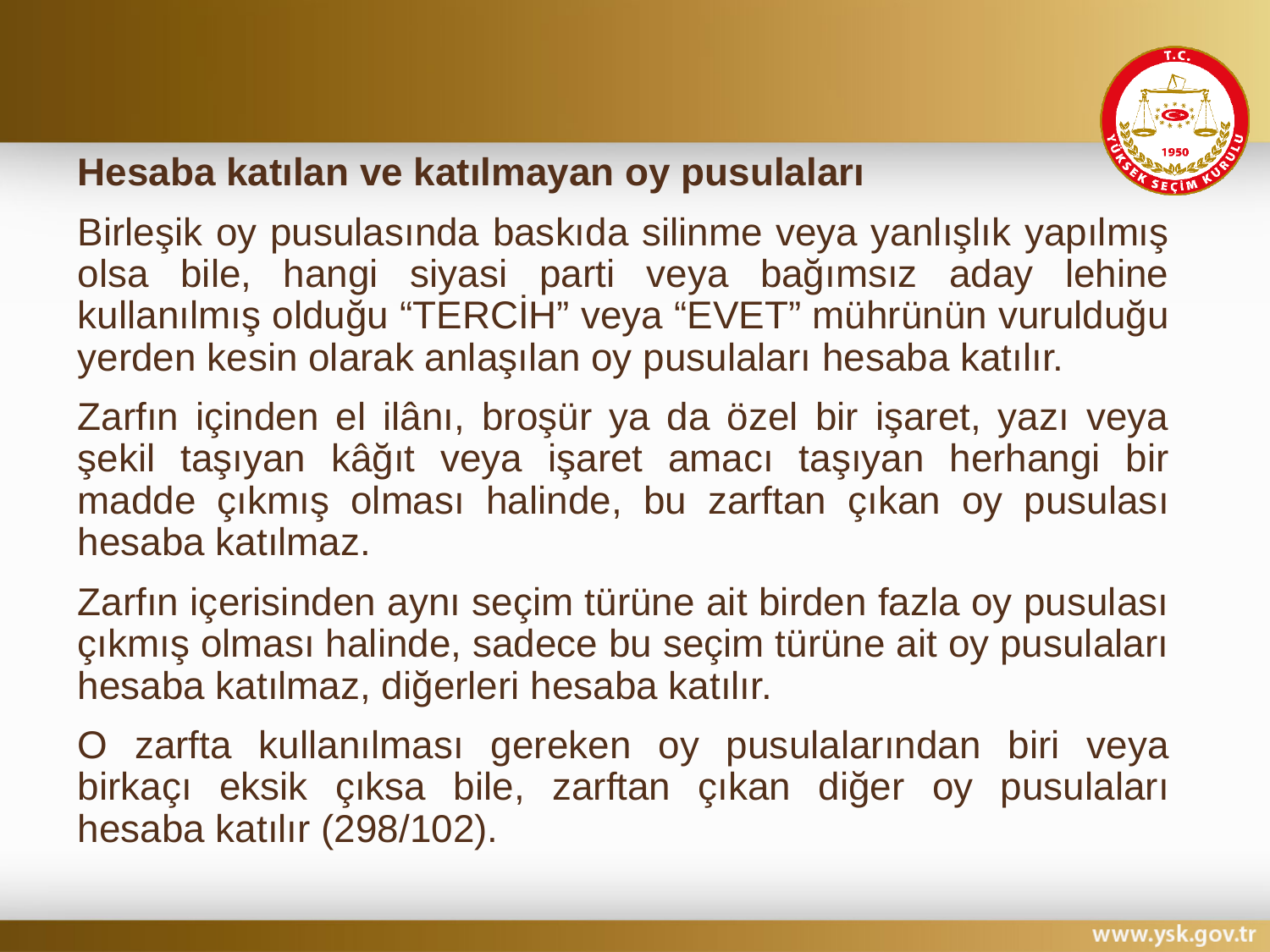

#
Hesaba katılan ve katılmayan oy pusulaları
Birleşik oy pusulasında baskıda silinme veya yanlışlık yapılmış olsa bile, hangi siyasi parti veya bağımsız aday lehine kullanılmış olduğu “TERCİH” veya “EVET” mührünün vurulduğu yerden kesin olarak anlaşılan oy pusulaları hesaba katılır.
Zarfın içinden el ilânı, broşür ya da özel bir işaret, yazı veya şekil taşıyan kâğıt veya işaret amacı taşıyan herhangi bir madde çıkmış olması halinde, bu zarftan çıkan oy pusulası hesaba katılmaz.
Zarfın içerisinden aynı seçim türüne ait birden fazla oy pusulası çıkmış olması halinde, sadece bu seçim türüne ait oy pusulaları hesaba katılmaz, diğerleri hesaba katılır.
O zarfta kullanılması gereken oy pusulalarından biri veya birkaçı eksik çıksa bile, zarftan çıkan diğer oy pusulaları hesaba katılır (298/102).